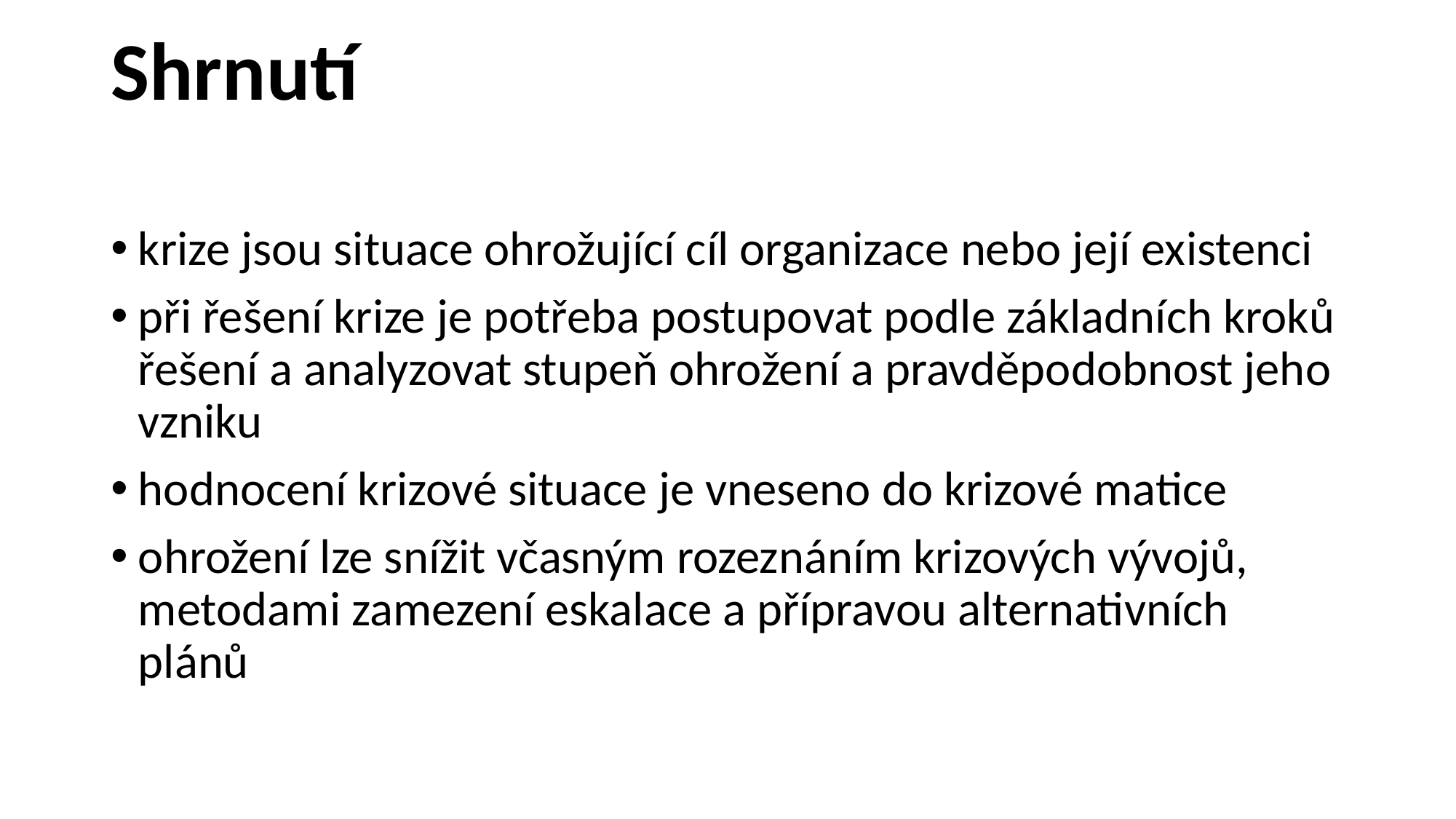

# Shrnutí
krize jsou situace ohrožující cíl organizace nebo její existenci
při řešení krize je potřeba postupovat podle základních kroků řešení a analyzovat stupeň ohrožení a pravděpodobnost jeho vzniku
hodnocení krizové situace je vneseno do krizové matice
ohrožení lze snížit včasným rozeznáním krizových vývojů, metodami zamezení eskalace a přípravou alternativních plánů